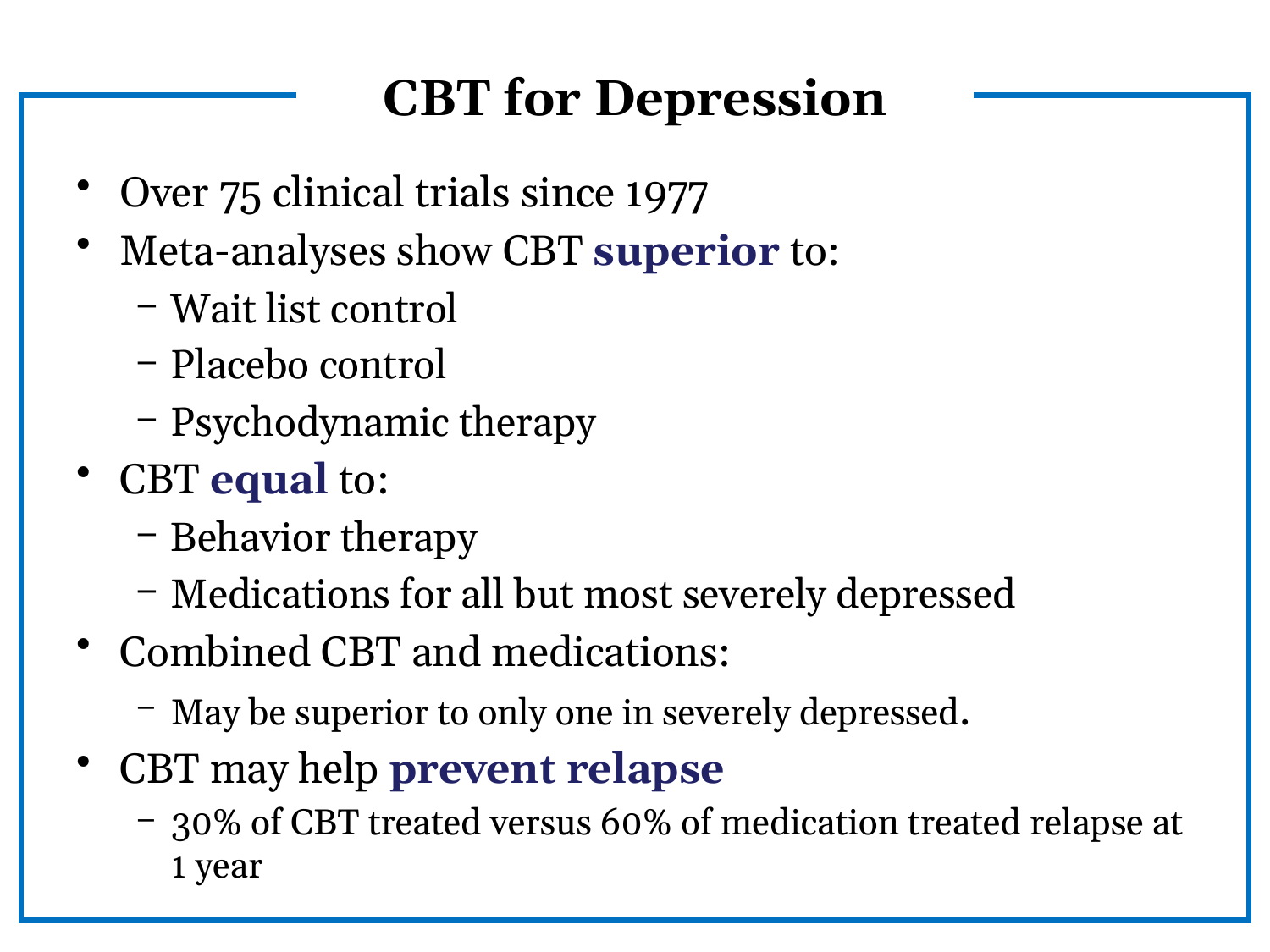

# CBT for Depression

Over 75 clinical trials since 1977
Meta-analyses show CBT superior to:
Wait list control
Placebo control
Psychodynamic therapy
CBT equal to:
Behavior therapy
Medications for all but most severely depressed
Combined CBT and medications:
May be superior to only one in severely depressed.
CBT may help prevent relapse
30% of CBT treated versus 60% of medication treated relapse at 1 year